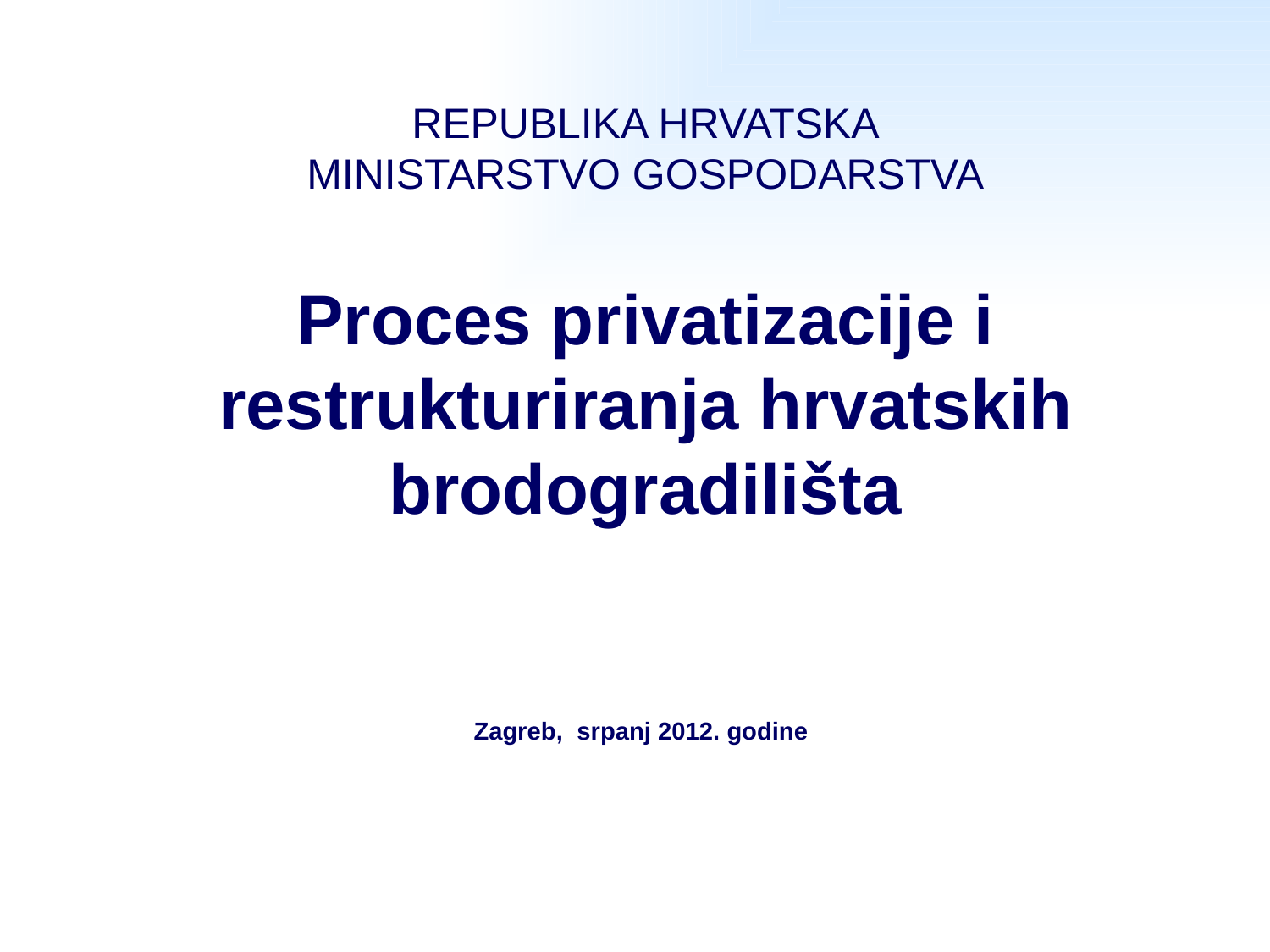

REPUBLIKA HRVATSKA
MINISTARSTVO GOSPODARSTVA

Proces privatizacije i restrukturiranja hrvatskih brodogradilišta

Zagreb,  srpanj 2012. godine